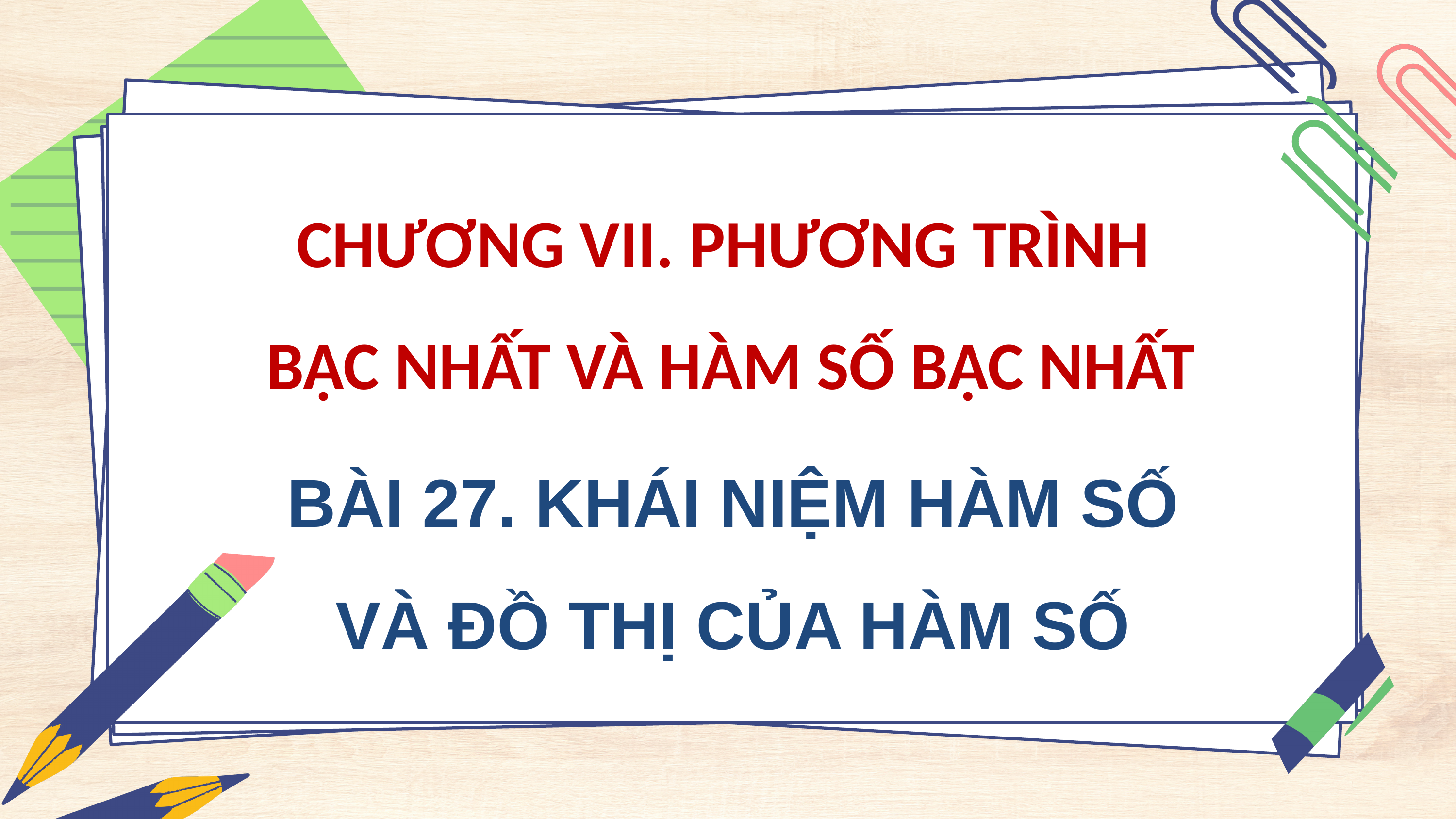

CHƯƠNG VII. PHƯƠNG TRÌNH
BẬC NHẤT VÀ HÀM SỐ BẬC NHẤT
BÀI 27. KHÁI NIỆM HÀM SỐ
VÀ ĐỒ THỊ CỦA HÀM SỐ